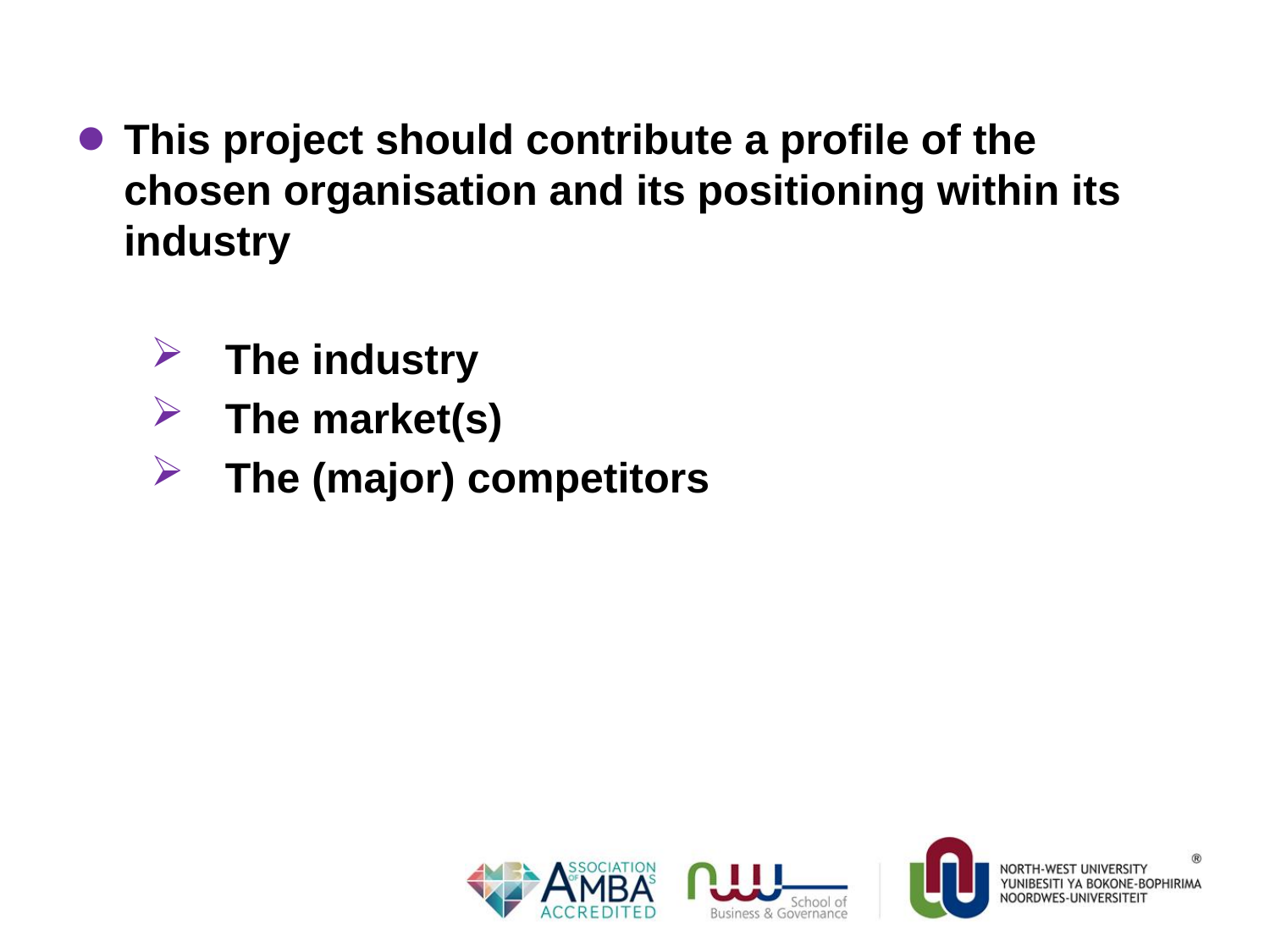

# This project should contribute a profile of the chosen organisation and its positioning within its industry

The industry
The market(s)
The (major) competitors